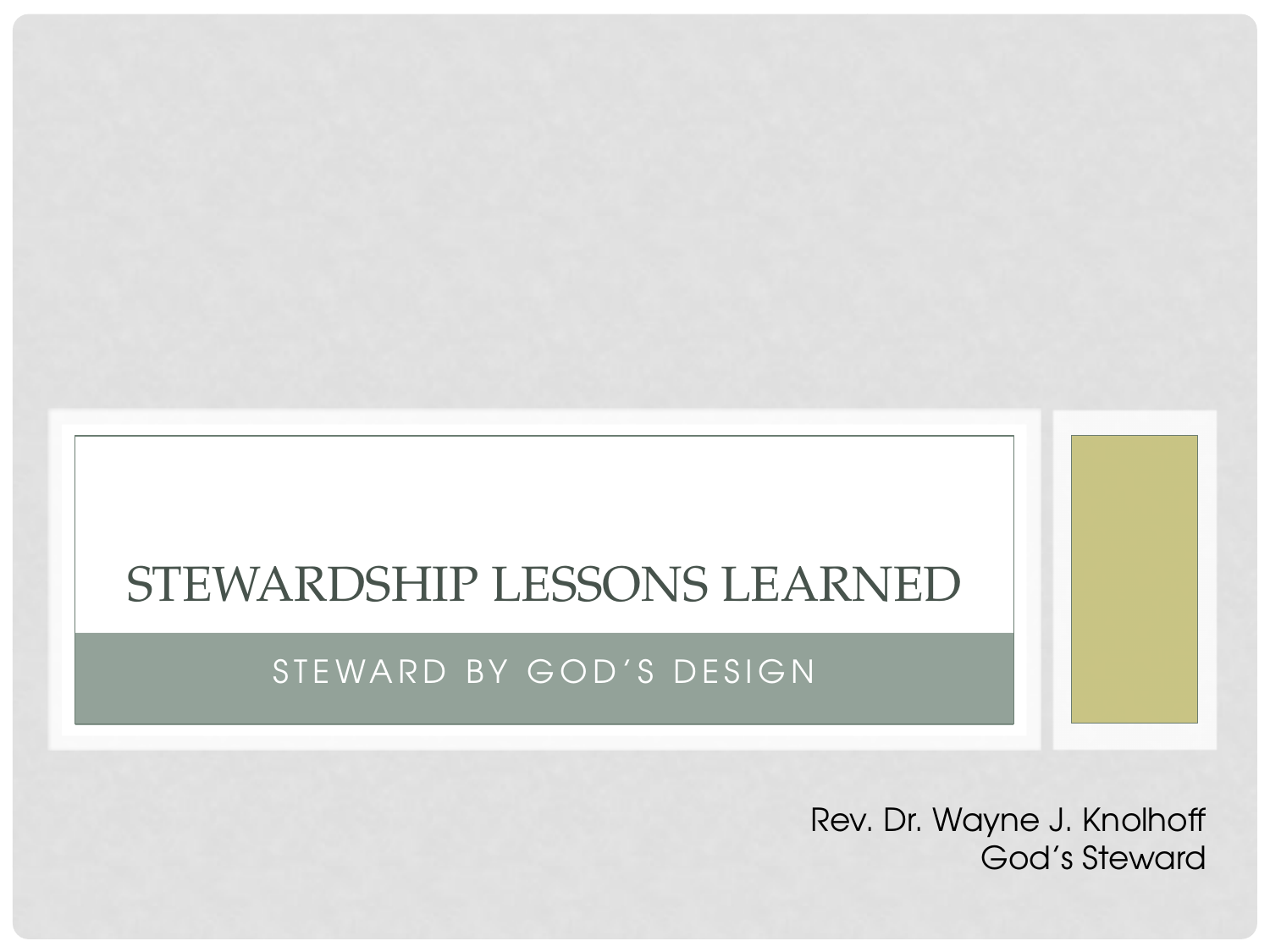

# Stewardship Lessons Learned
Steward by god’s design
Rev. Dr. Wayne J. Knolhoff
God’s Steward